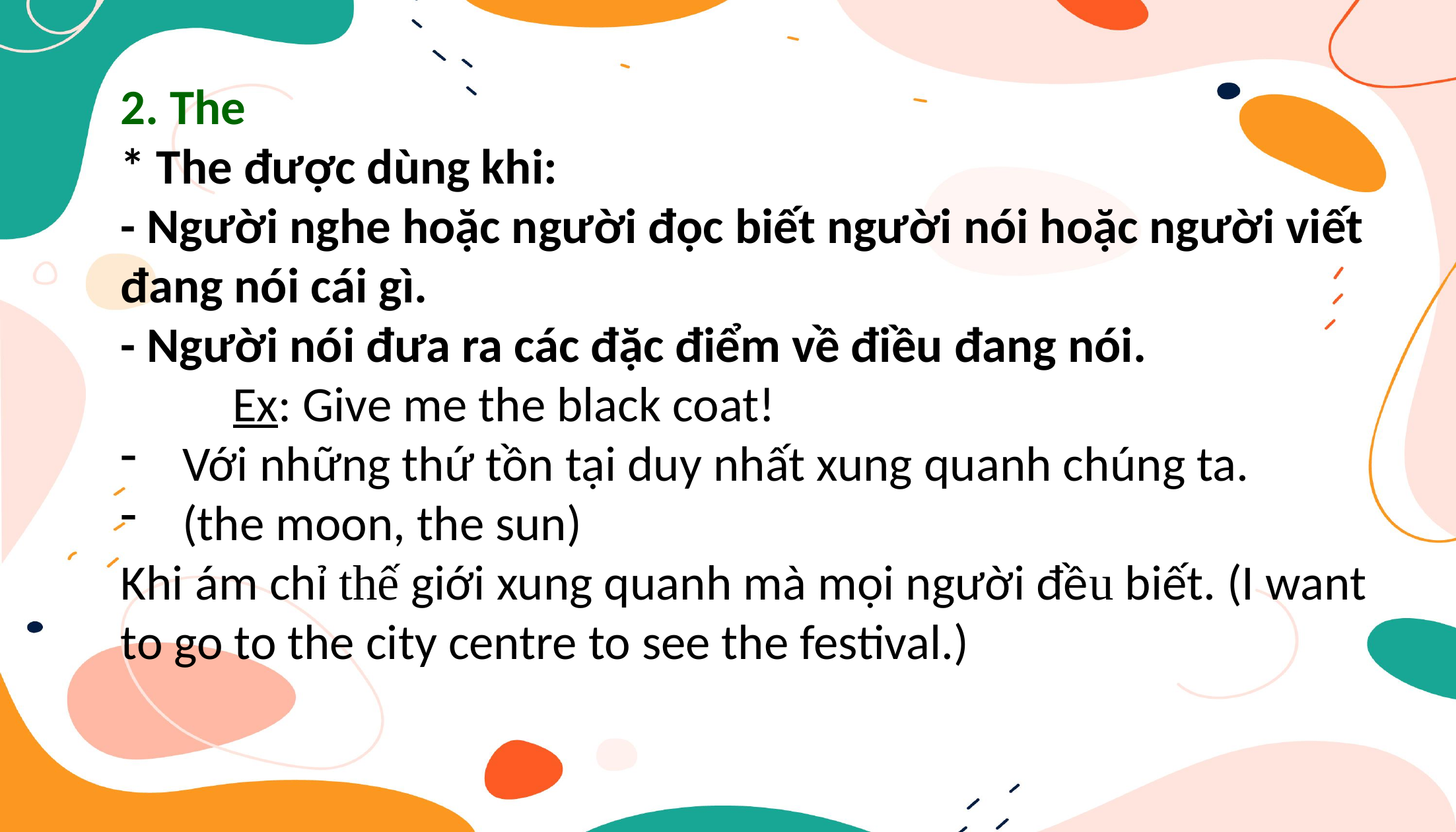

2. The
* The được dùng khi:
- Người nghe hoặc người đọc biết người nói hoặc người viết đang nói cái gì.
- Người nói đưa ra các đặc điểm về điều đang nói.
          Ex: Give me the black coat!
Với những thứ tồn tại duy nhất xung quanh chúng ta.
(the moon, the sun)
Khi ám chỉ thế giới xung quanh mà mọi người đều biết. (I want to go to the city centre to see the festival.)